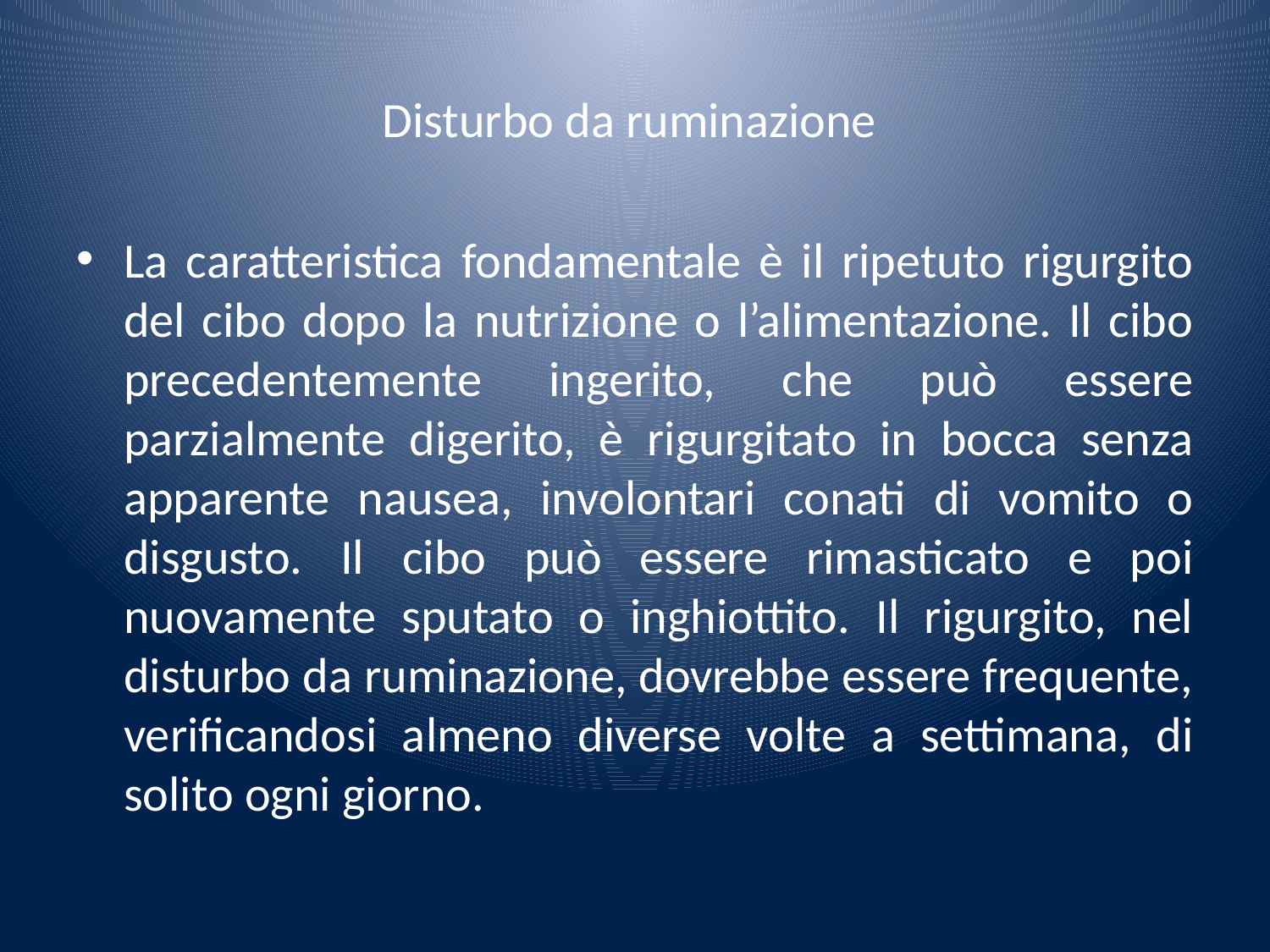

# Disturbo da ruminazione
La caratteristica fondamentale è il ripetuto rigurgito del cibo dopo la nutrizione o l’alimentazione. Il cibo precedentemente ingerito, che può essere parzialmente digerito, è rigurgitato in bocca senza apparente nausea, involontari conati di vomito o disgusto. Il cibo può essere rimasticato e poi nuovamente sputato o inghiottito. Il rigurgito, nel disturbo da ruminazione, dovrebbe essere frequente, verificandosi almeno diverse volte a settimana, di solito ogni giorno.